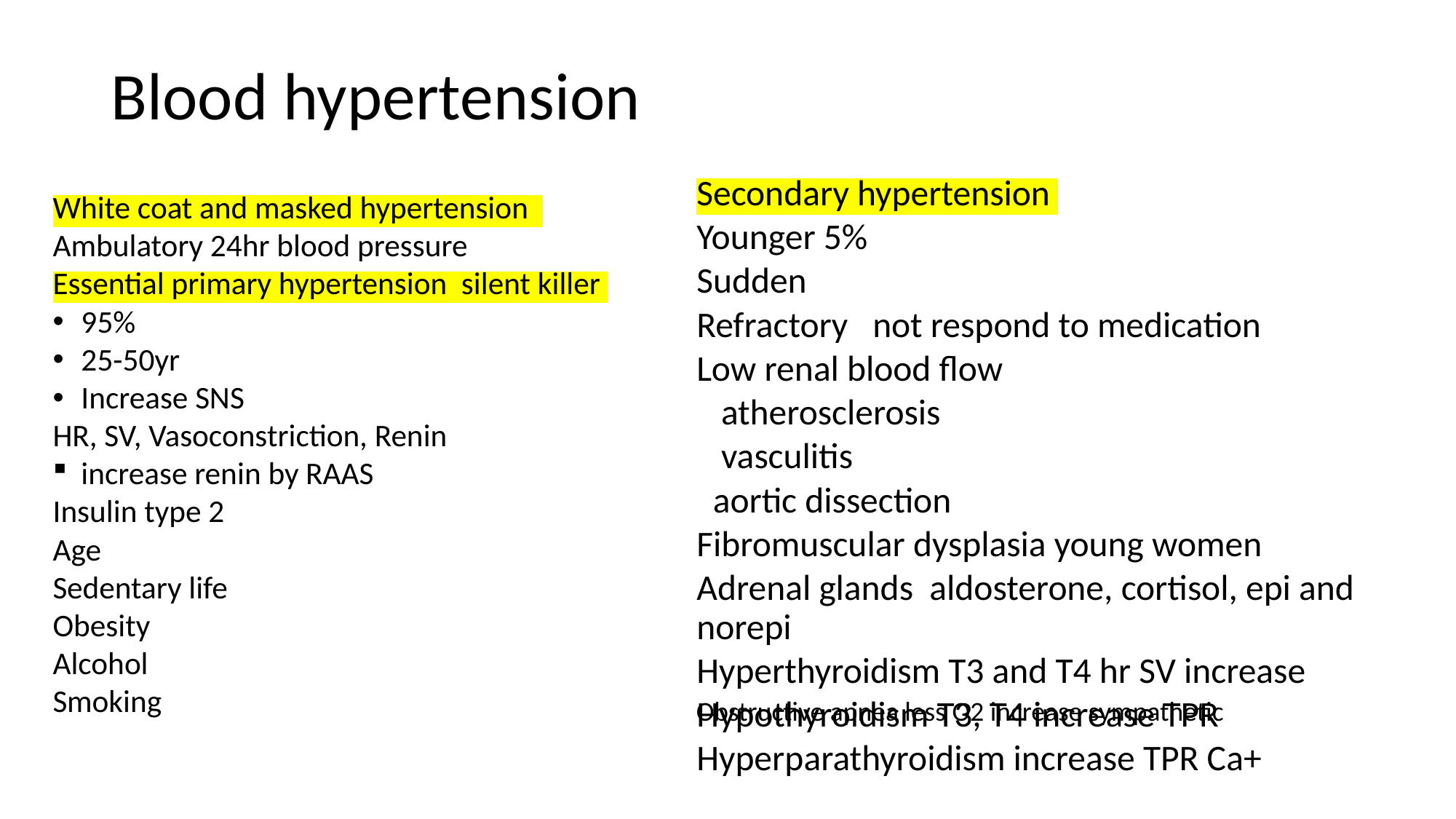

# Blood hypertension

White coat and masked hypertension
Ambulatory 24hr blood pressure
Essential primary hypertension  silent killer
95%
25-50yr
Increase SNS
HR, SV, Vasoconstriction, Renin
increase renin by RAAS
Insulin type 2
Age
Sedentary life
Obesity
Alcohol
Smoking

Secondary hypertension
Younger 5%
Sudden
Refractory   not respond to medication
Low renal blood flow
   atherosclerosis
   vasculitis
  aortic dissection
Fibromuscular dysplasia young women
Adrenal glands  aldosterone, cortisol, epi and norepi
Hyperthyroidism T3 and T4 hr SV increase
Hypothyroidism T3, T4 increase TPR
Hyperparathyroidism increase TPR Ca+

Obstructive apnea less O2 increase sympathetic